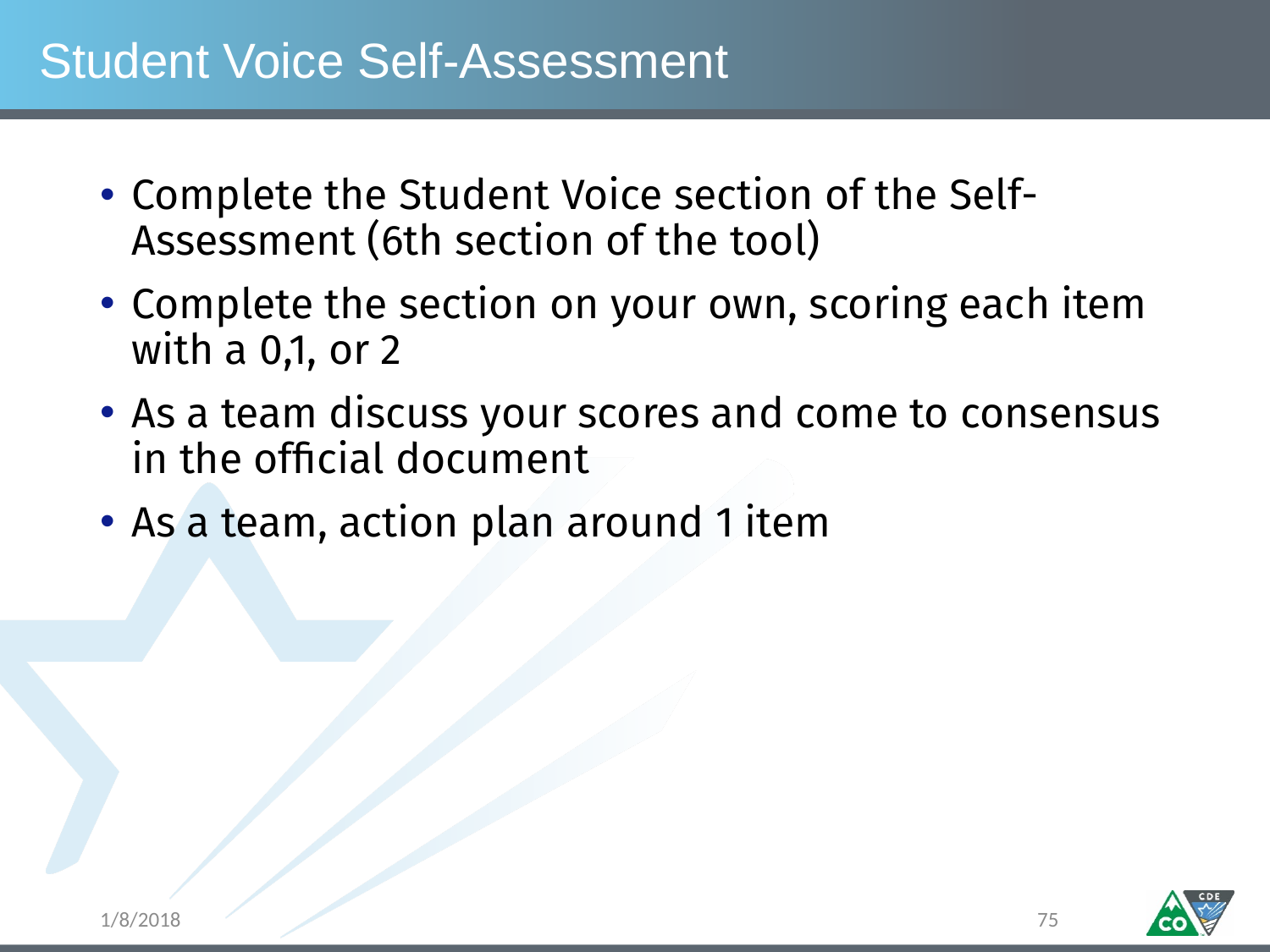

Student Voice Self-Assessment
Complete the Student Voice section of the Self-Assessment (6th section of the tool)
Complete the section on your own, scoring each item with a 0,1, or 2
As a team discuss your scores and come to consensus in the official document
As a team, action plan around 1 item